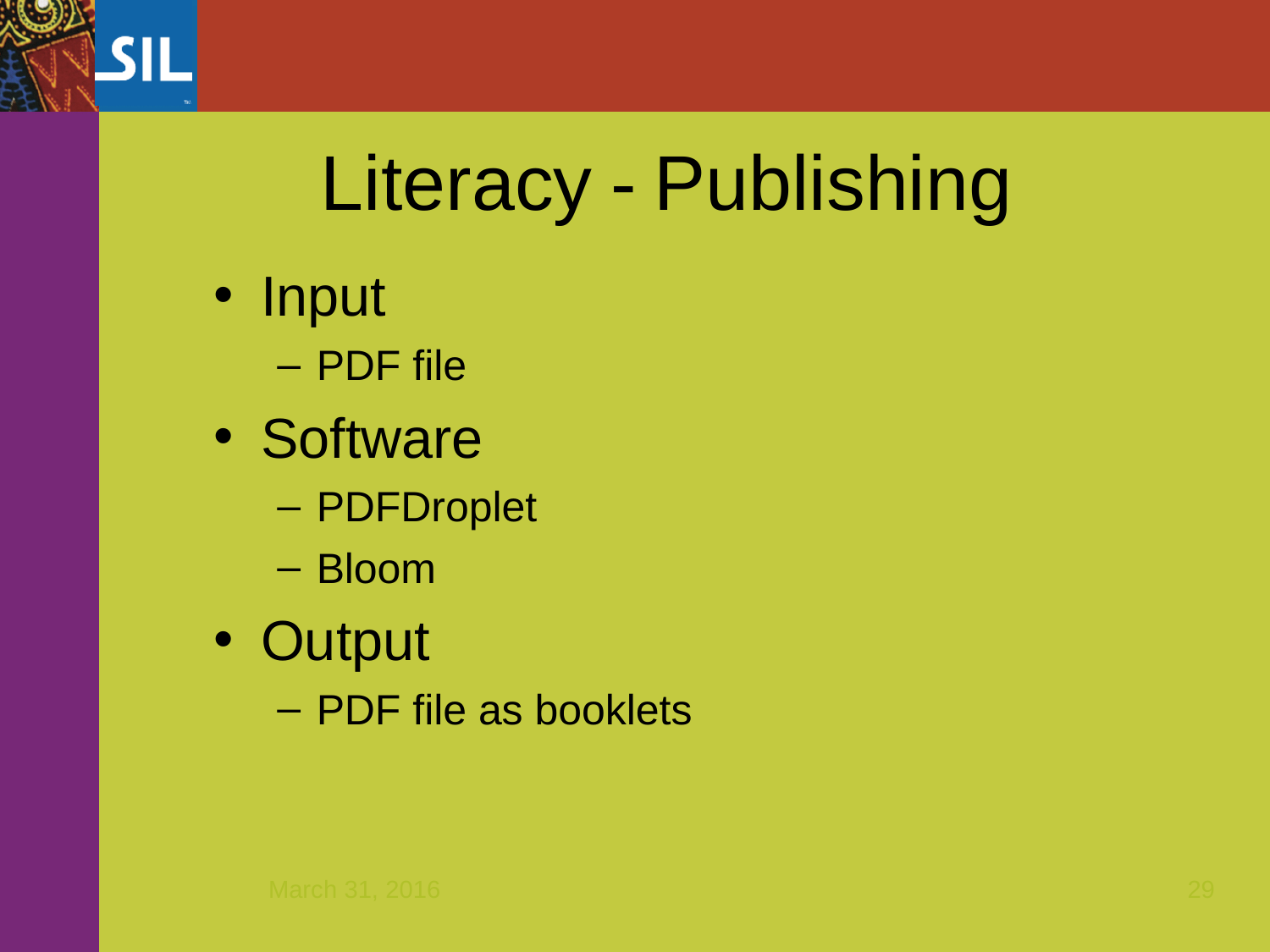

Literacy - Publishing
Input
PDF file
Software
PDFDroplet
Bloom
Output
PDF file as booklets
March 31, 2016

29